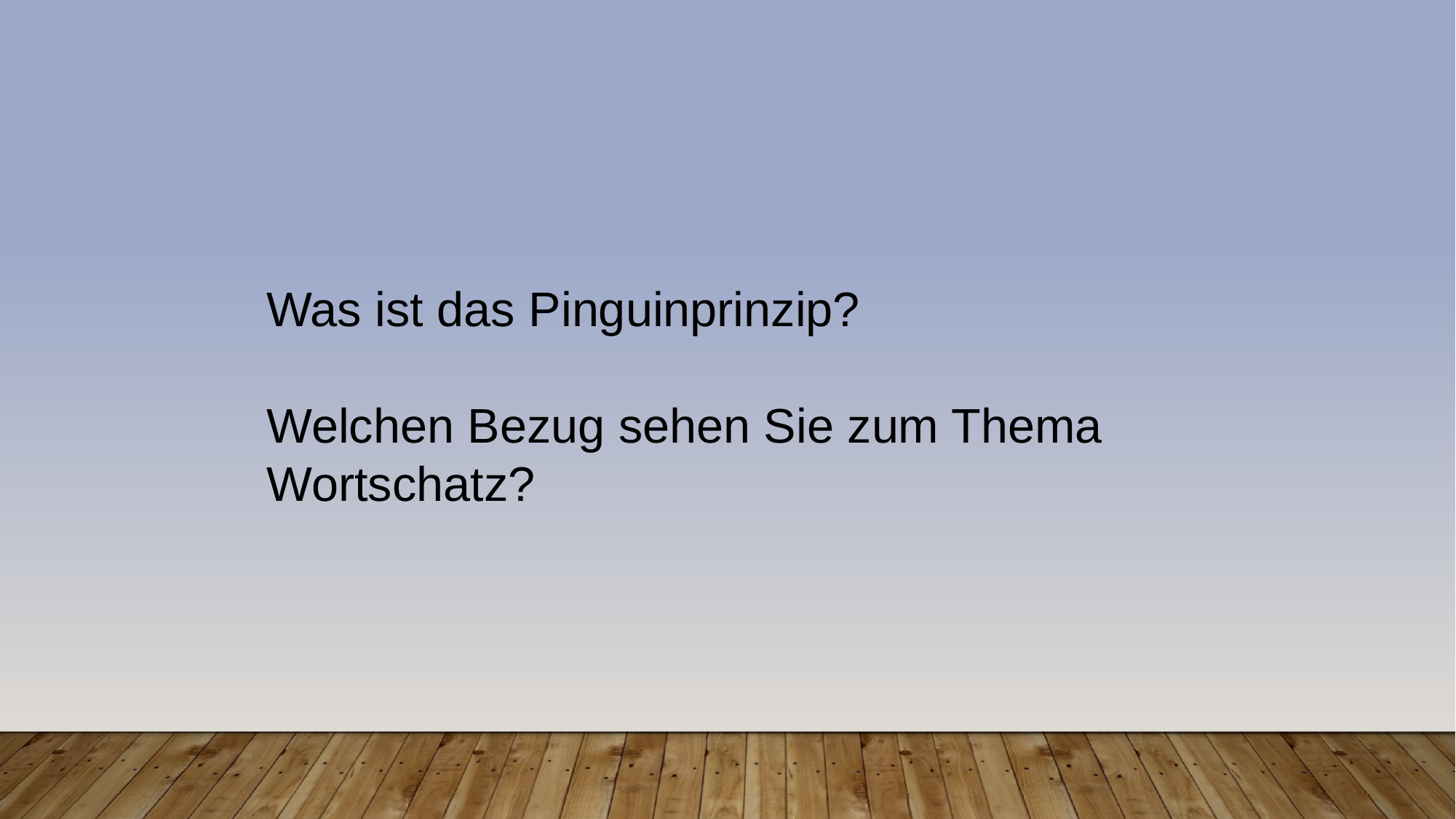

Was ist das Pinguinprinzip?

Welchen Bezug sehen Sie zum Thema Wortschatz?